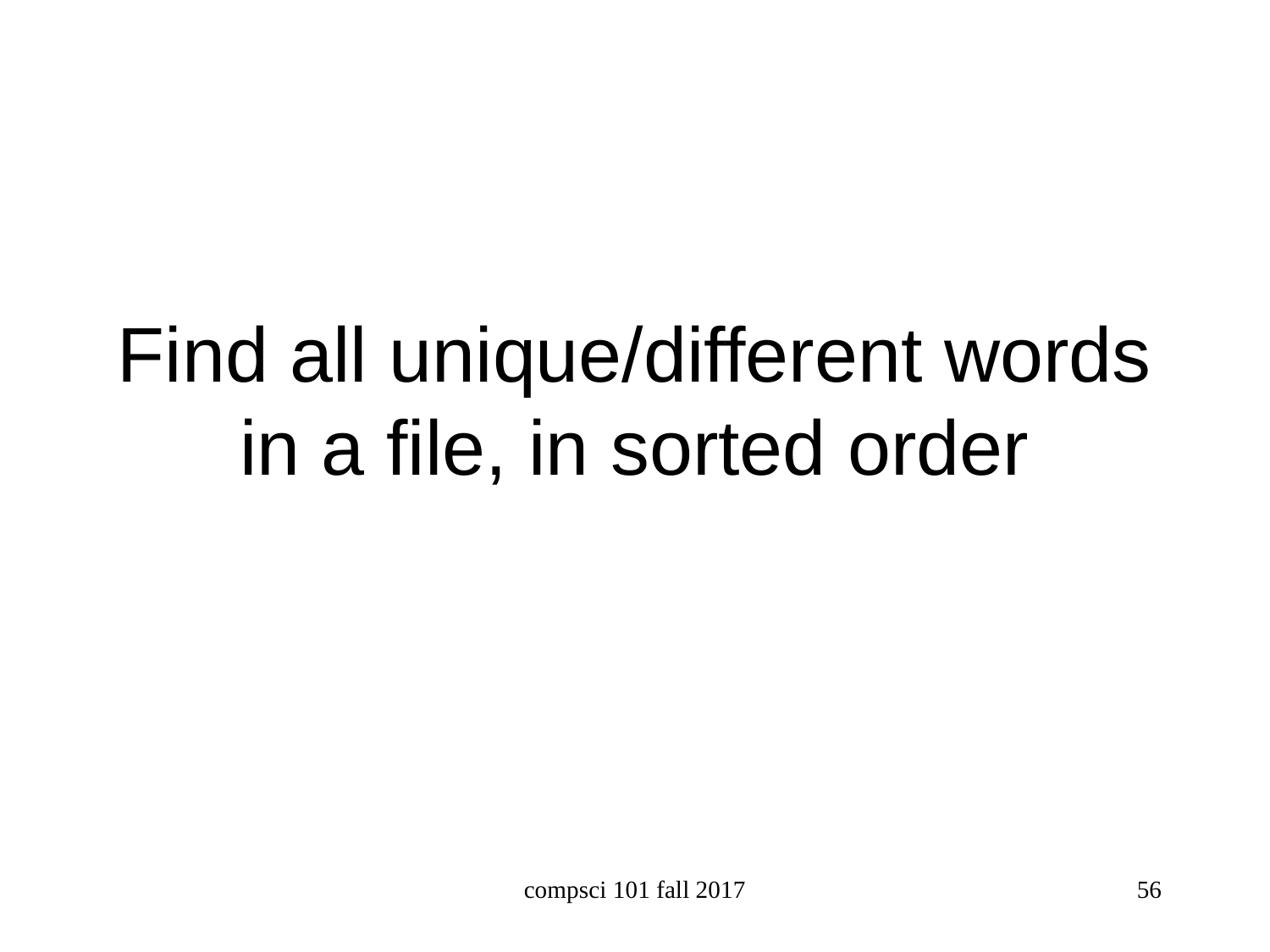

# Find all unique/different words in a file, in sorted order

compsci 101 fall 2017
56